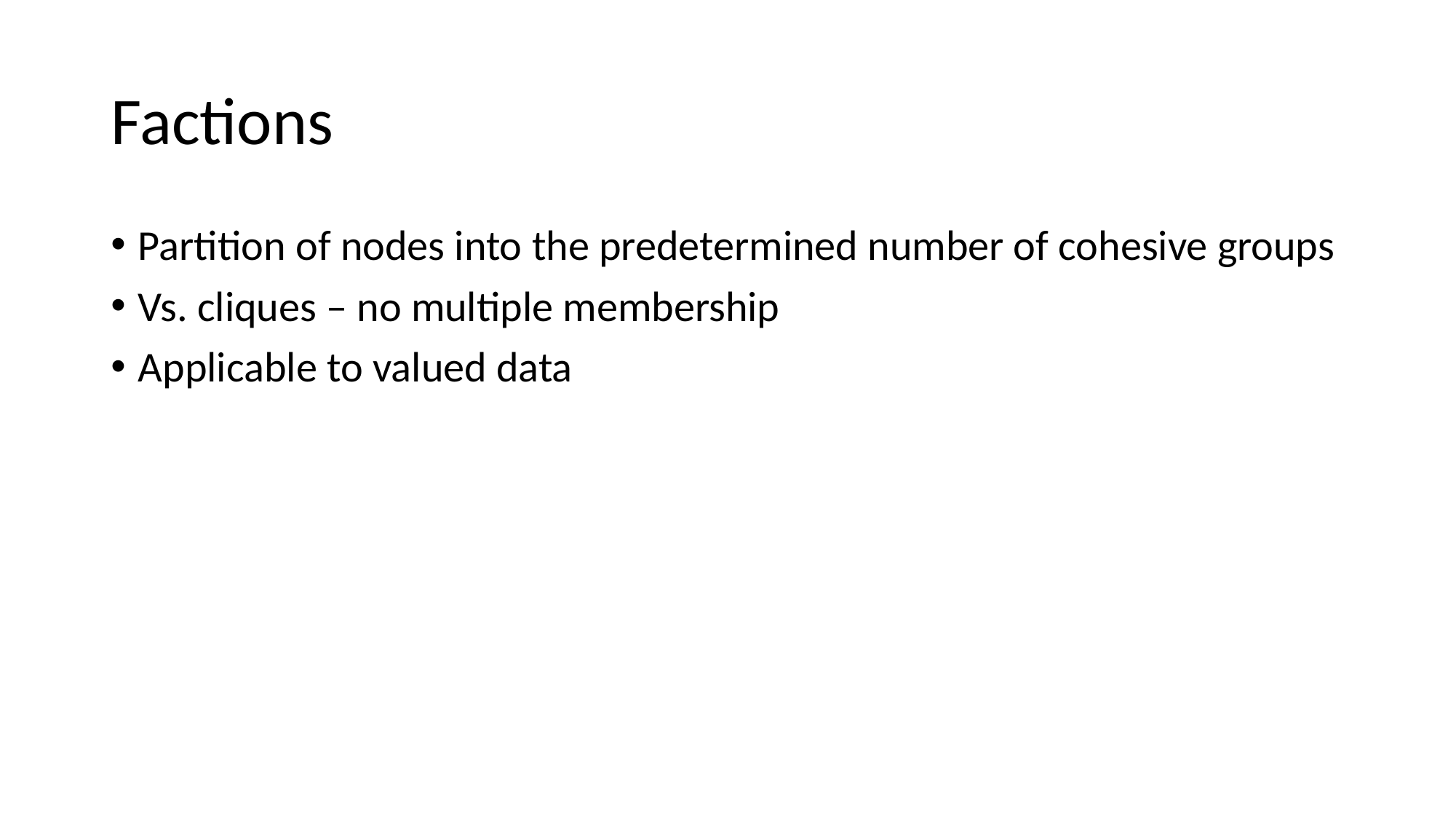

# Factions
Partition of nodes into the predetermined number of cohesive groups
Vs. cliques – no multiple membership
Applicable to valued data